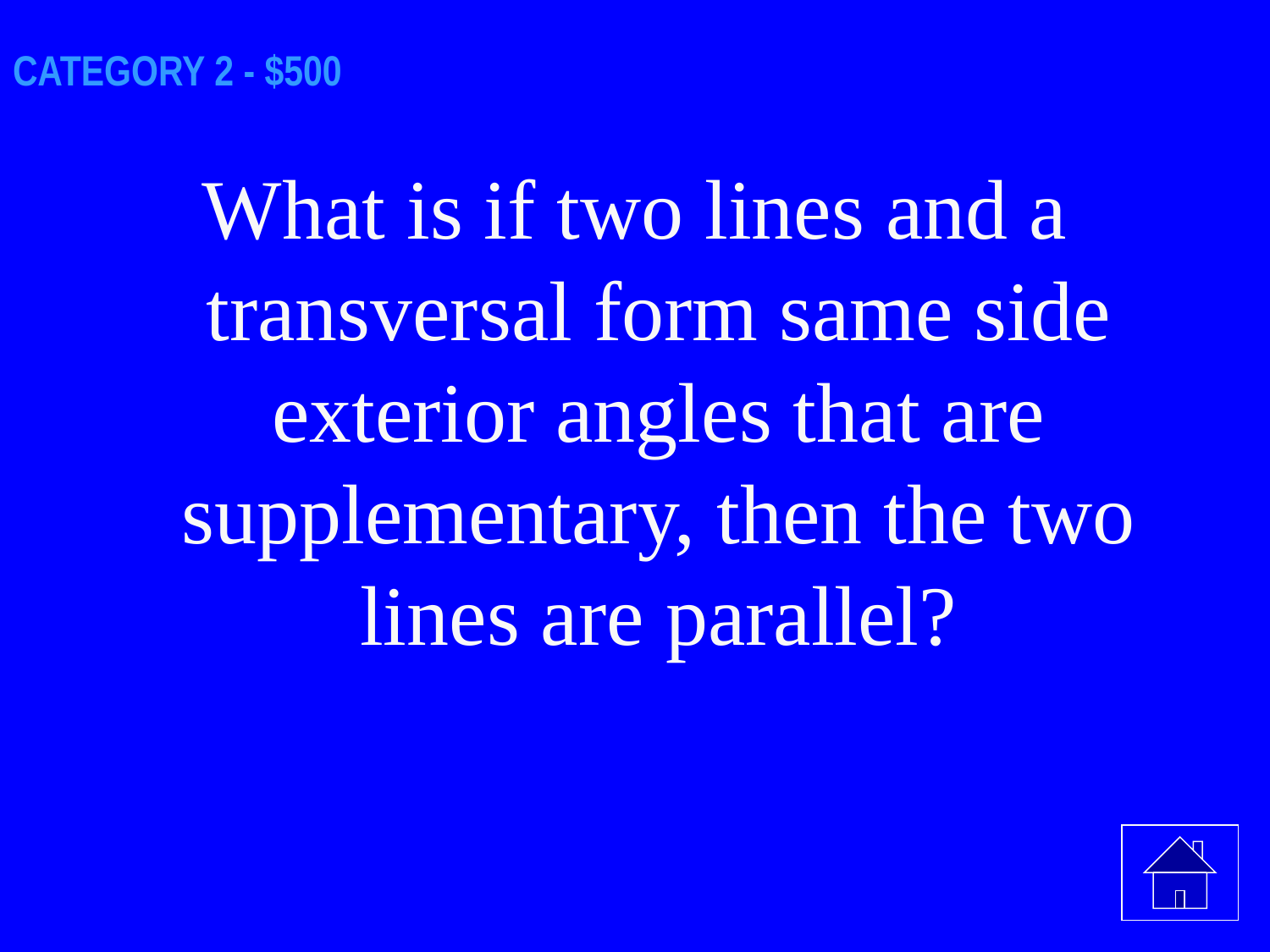

# CATEGORY 2 - $500
What is if two lines and a transversal form same side exterior angles that are supplementary, then the two lines are parallel?